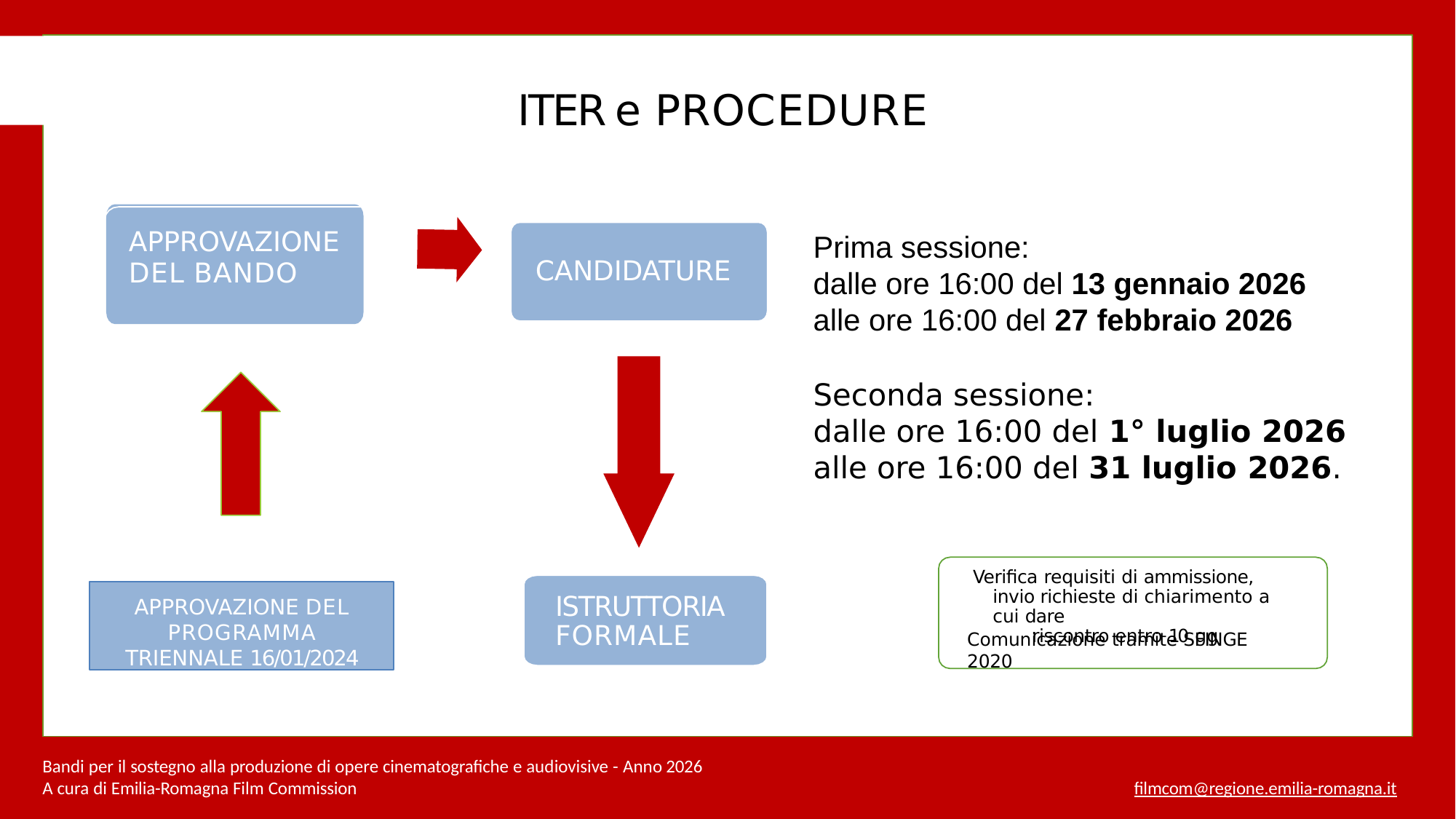

# ITER e PROCEDURE

APPROVAZIONE
DEL BANDO
Prima sessione:
dalle ore 16:00 del 13 gennaio 2026
alle ore 16:00 del 27 febbraio 2026

Seconda sessione:
dalle ore 16:00 del 1° luglio 2026
alle ore 16:00 del 31 luglio 2026.
CANDIDATURE

Verifica requisiti di ammissione, invio richieste di chiarimento a cui dare
riscontro entro 10 gg

APPROVAZIONE DEL PROGRAMMA TRIENNALE 16/01/2024
ISTRUTTORIA FORMALE
Comunicazione tramite SFINGE 2020
Bandi per il sostegno alla produzione di opere cinematografiche e audiovisive - Anno 2026
A cura di Emilia-Romagna Film Commission
filmcom@regione.emilia-romagna.it